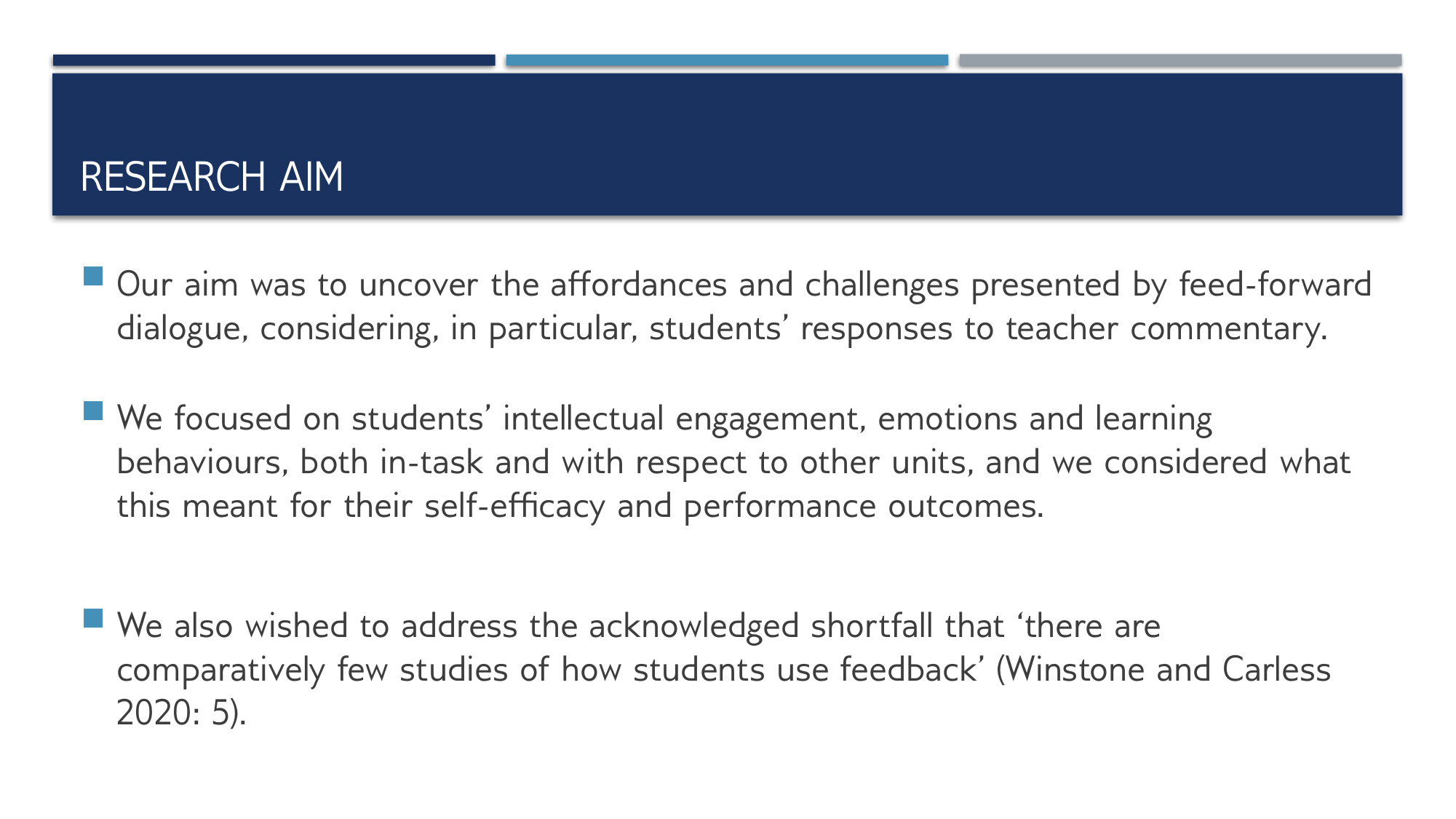

# Research Aim
Our aim was to uncover the affordances and challenges presented by feed-forward dialogue, considering, in particular, students’ responses to teacher commentary.

We focused on students’ intellectual engagement, emotions and learning behaviours, both in-task and with respect to other units, and we considered what this meant for their self-efficacy and performance outcomes.

We also wished to address the acknowledged shortfall that ‘there are comparatively few studies of how students use feedback’ (Winstone and Carless 2020: 5).